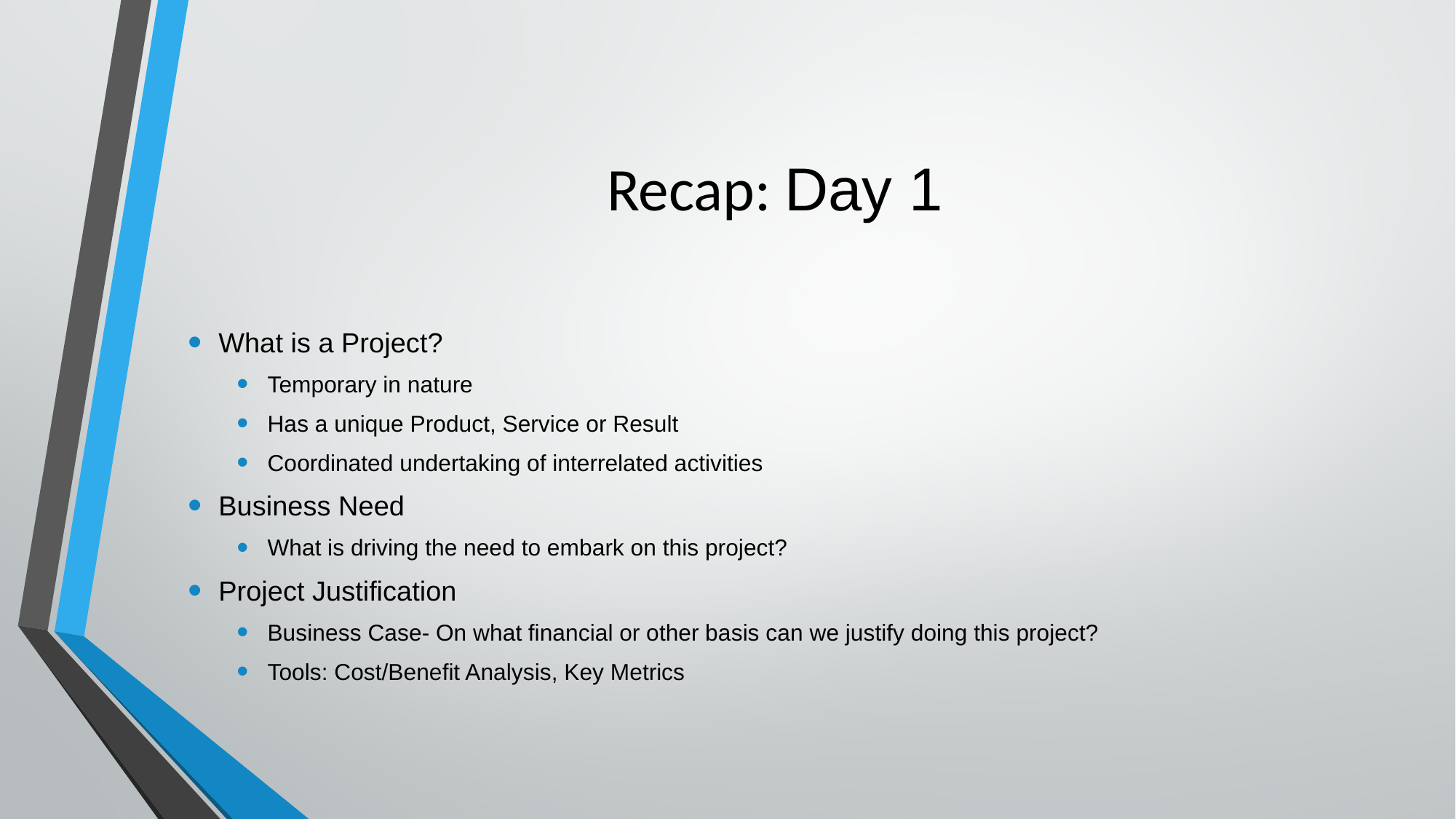

# Recap: Day 1
What is a Project?
Temporary in nature
Has a unique Product, Service or Result
Coordinated undertaking of interrelated activities
Business Need
What is driving the need to embark on this project?
Project Justification
Business Case- On what financial or other basis can we justify doing this project?
Tools: Cost/Benefit Analysis, Key Metrics